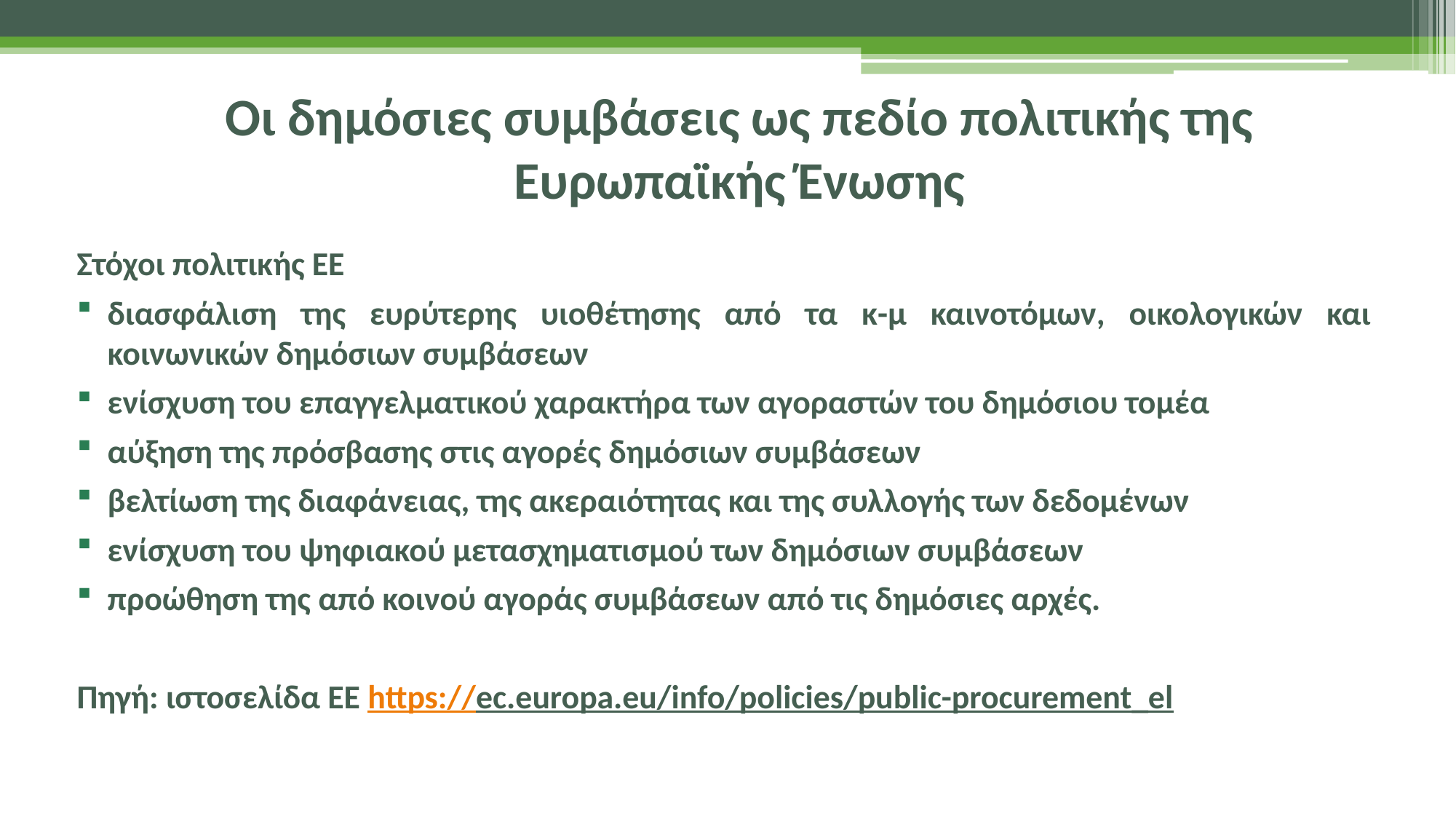

# Οι δημόσιες συμβάσεις ως πεδίο πολιτικής της Ευρωπαϊκής Ένωσης
Στόχοι πολιτικής ΕΕ
διασφάλιση της ευρύτερης υιοθέτησης από τα κ-μ καινοτόμων, οικολογικών και κοινωνικών δημόσιων συμβάσεων
ενίσχυση του επαγγελματικού χαρακτήρα των αγοραστών του δημόσιου τομέα
αύξηση της πρόσβασης στις αγορές δημόσιων συμβάσεων
βελτίωση της διαφάνειας, της ακεραιότητας και της συλλογής των δεδομένων
ενίσχυση του ψηφιακού μετασχηματισμού των δημόσιων συμβάσεων
προώθηση της από κοινού αγοράς συμβάσεων από τις δημόσιες αρχές.

Πηγή: ιστοσελίδα ΕΕ https://ec.europa.eu/info/policies/public-procurement_el